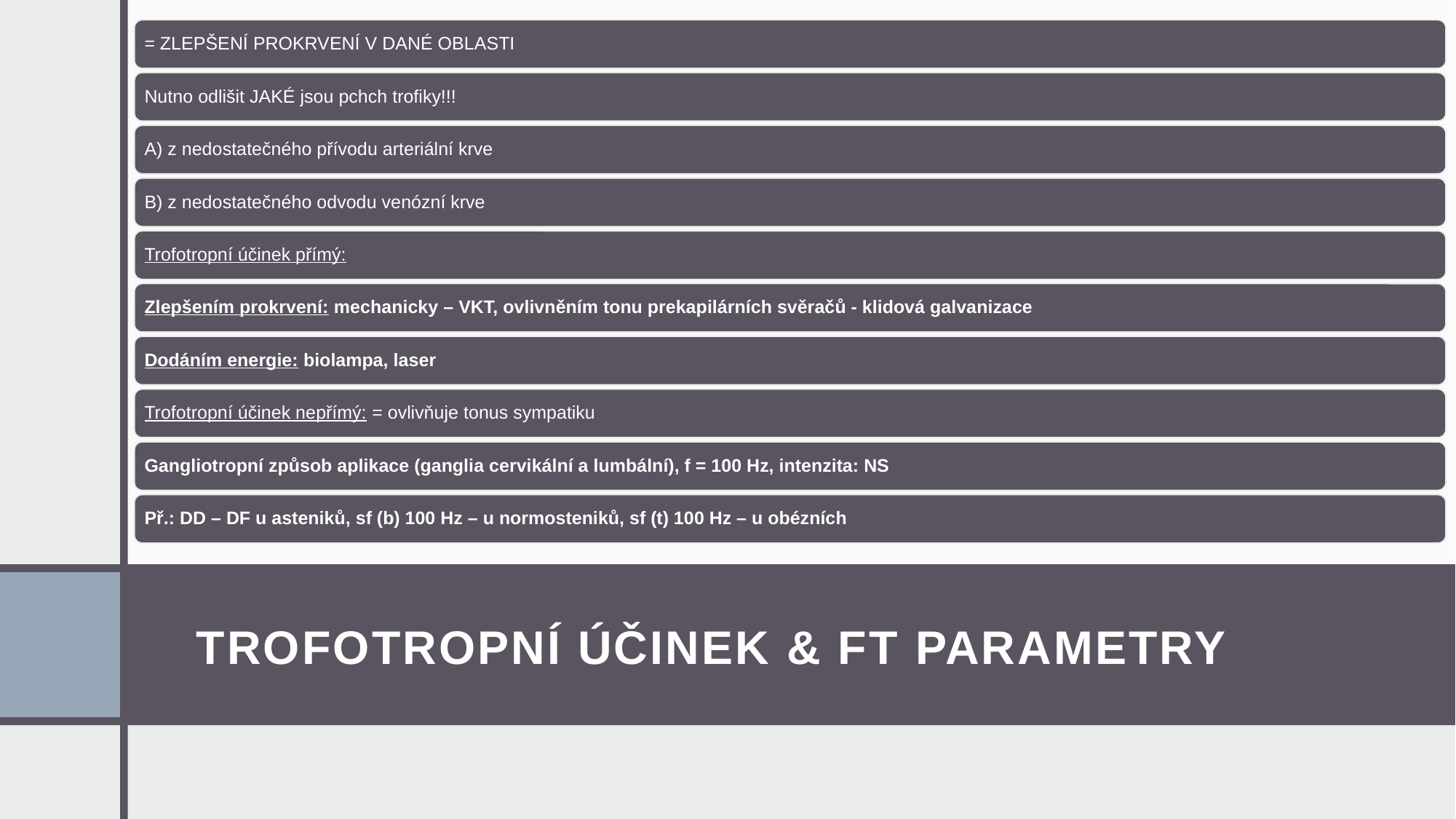

= ZLEPŠENÍ PROKRVENÍ V DANÉ OBLASTI
Nutno odlišit JAKÉ jsou pchch trofiky!!!
A) z nedostatečného přívodu arteriální krve
B) z nedostatečného odvodu venózní krve
Trofotropní účinek přímý:
Zlepšením prokrvení: mechanicky – VKT, ovlivněním tonu prekapilárních svěračů - klidová galvanizace
Dodáním energie: biolampa, laser
Trofotropní účinek nepřímý: = ovlivňuje tonus sympatiku
Gangliotropní způsob aplikace (ganglia cervikální a lumbální), f = 100 Hz, intenzita: NS
Př.: DD – DF u asteniků, sf (b) 100 Hz – u normosteniků, sf (t) 100 Hz – u obézních

# TROFOTROPNÍ ÚČINEK & FT PARAMETRY